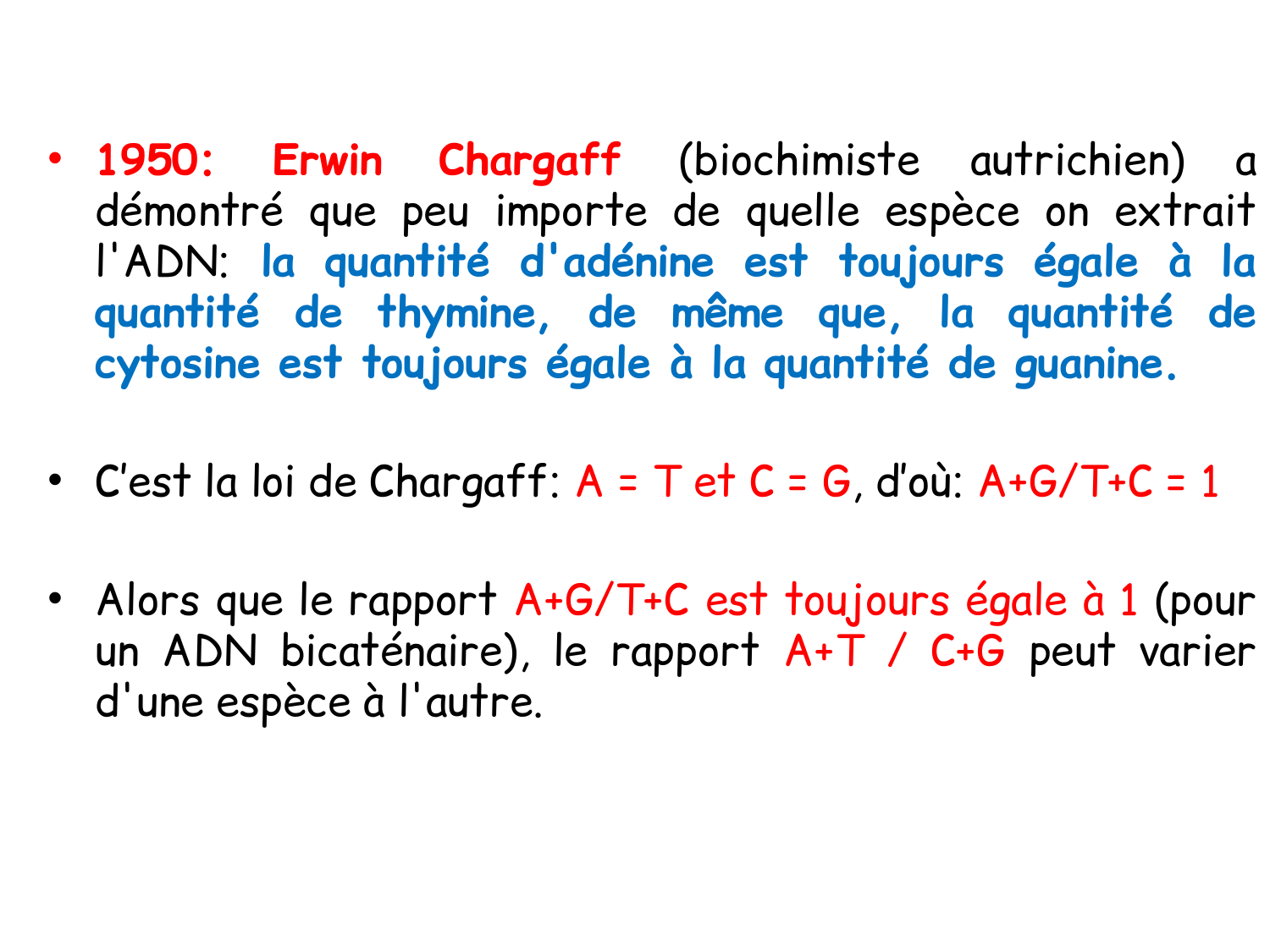

1950: Erwin Chargaff (biochimiste autrichien) a démontré que peu importe de quelle espèce on extrait l'ADN: la quantité d'adénine est toujours égale à la quantité de thymine, de même que, la quantité de cytosine est toujours égale à la quantité de guanine.

C’est la loi de Chargaff: A = T et C = G, d’où: A+G/T+C = 1

Alors que le rapport A+G/T+C est toujours égale à 1 (pour un ADN bicaténaire), le rapport A+T / C+G peut varier d'une espèce à l'autre.